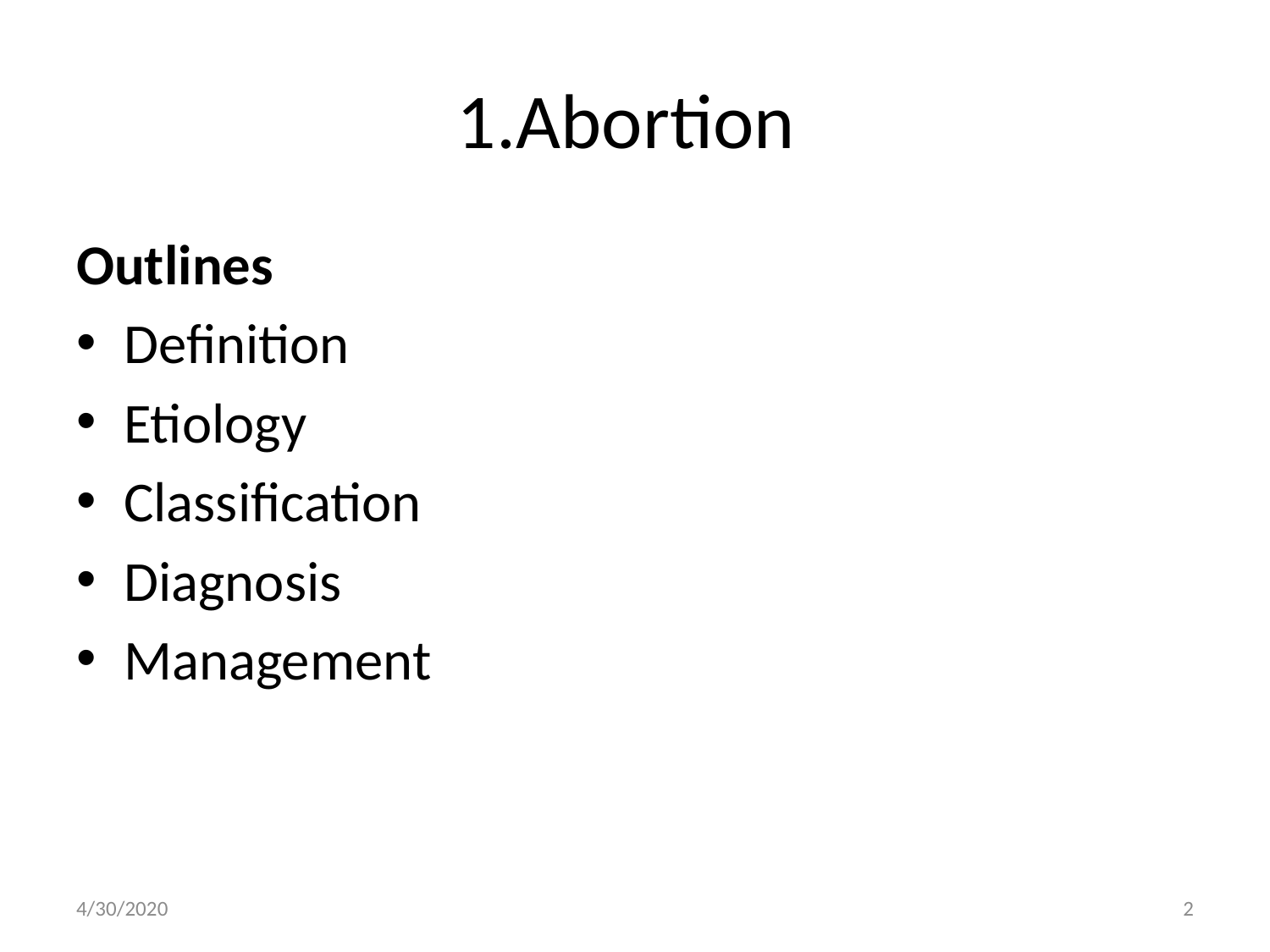

# 1.Abortion
Outlines
Definition
Etiology
Classification
Diagnosis
Management
4/30/2020
2